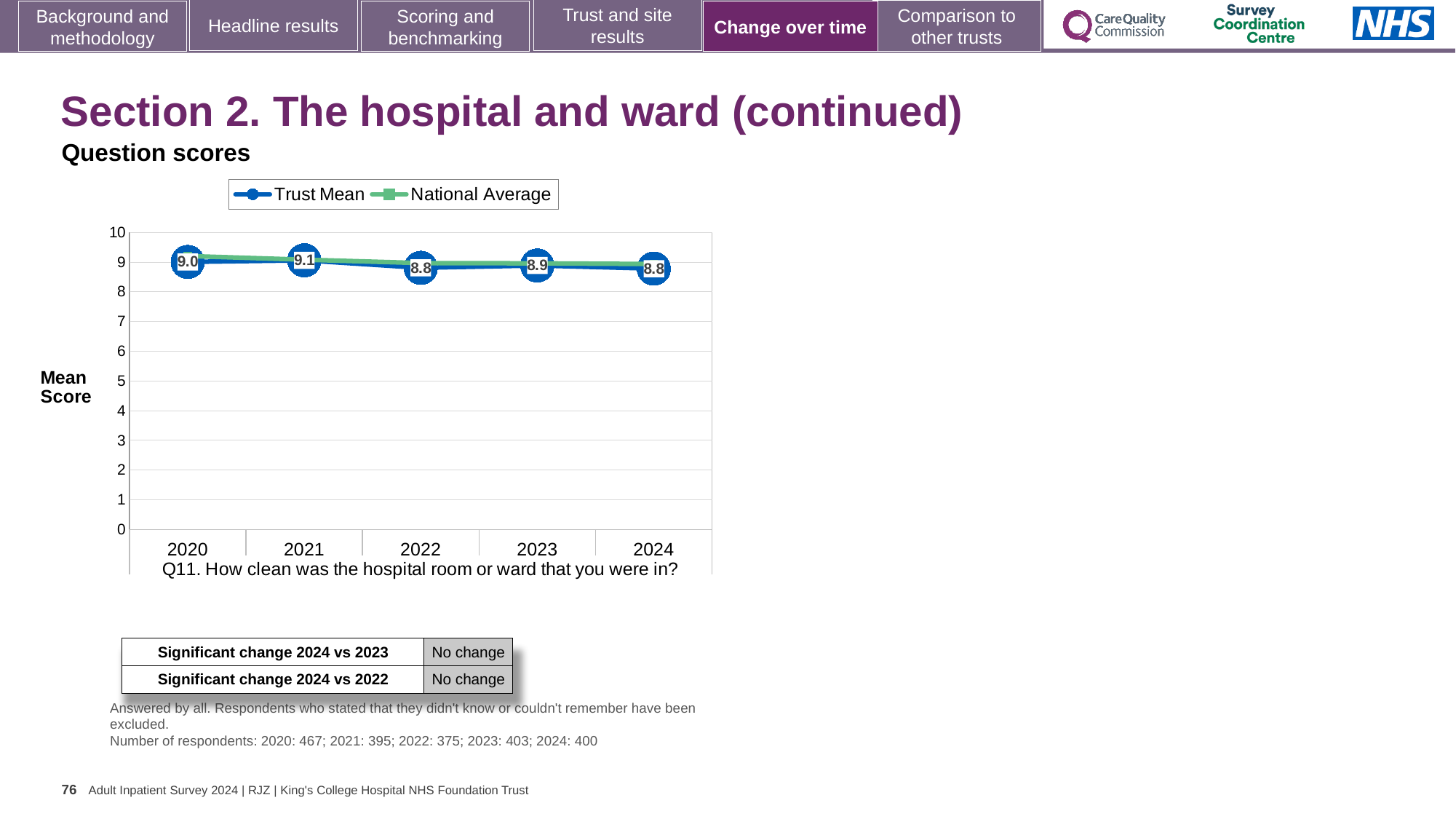

# Section 2. The hospital and ward (continued)
Question scores

### Chart

| Category | Trust Mean | National Average |
|---|---|---|
| 2020 | 9.009980169521668 | 9.207962738552904 |
| 2021 | 9.063410593935242 | 9.08391619022796 |
| 2022 | 8.810813602650086 | 8.969986640142215 |
| 2023 | 8.888885853914216 | 8.961290345076625 |
| 2024 | 8.782612492458775 | 8.937678315581023 |
| Significant change 2024 vs 2023 | No change |
| --- | --- |
| Significant change 2024 vs 2022 | No change |
Answered by all. Respondents who stated that they didn't know or couldn't remember have been excluded.
Number of respondents: 2020: 467; 2021: 395; 2022: 375; 2023: 403; 2024: 400

76